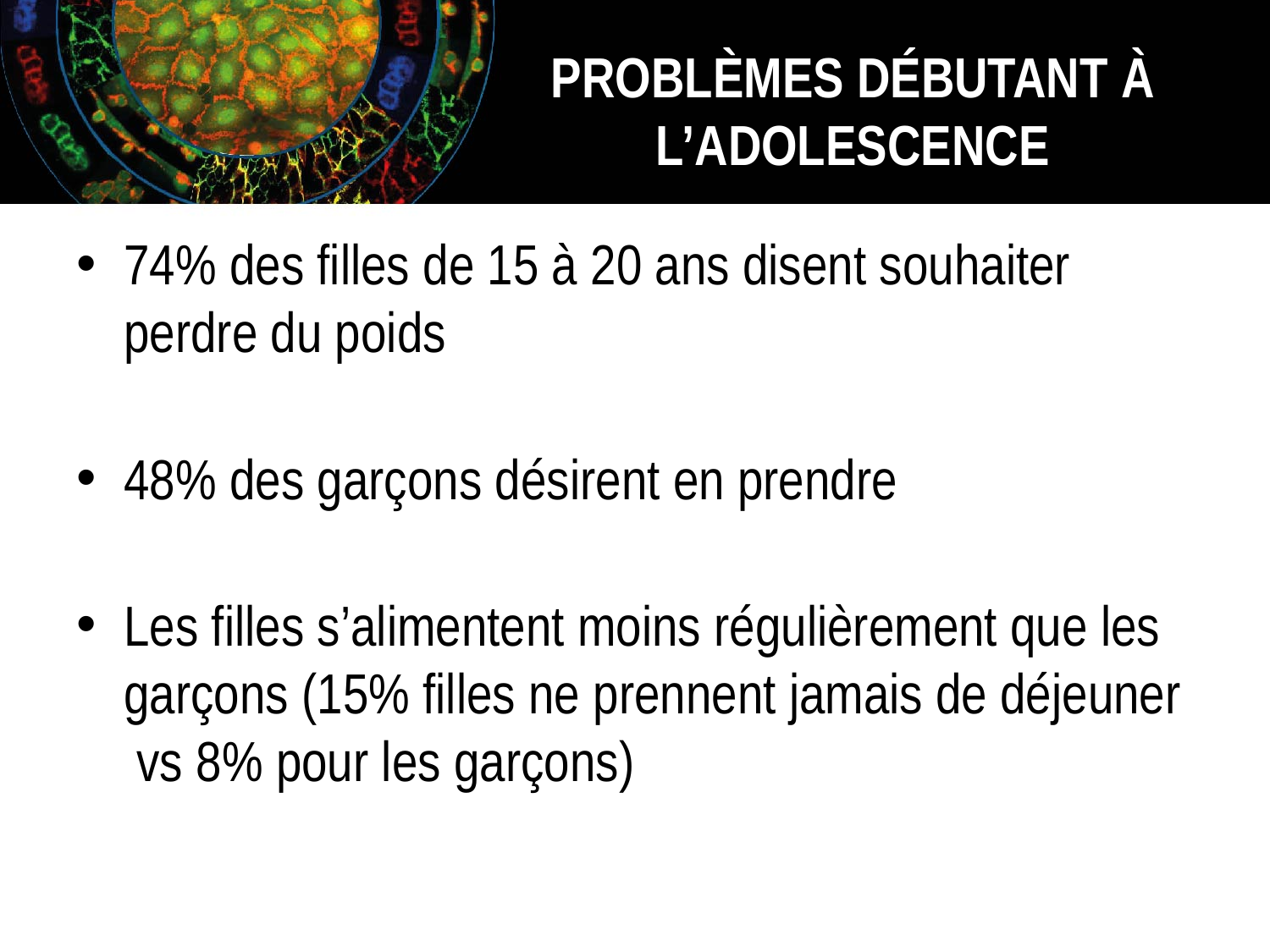

# PROBLÈMES DÉBUTANT À L’ADOLESCENCE
74% des filles de 15 à 20 ans disent souhaiter perdre du poids
48% des garçons désirent en prendre
Les filles s’alimentent moins régulièrement que les garçons (15% filles ne prennent jamais de déjeuner  vs 8% pour les garçons)